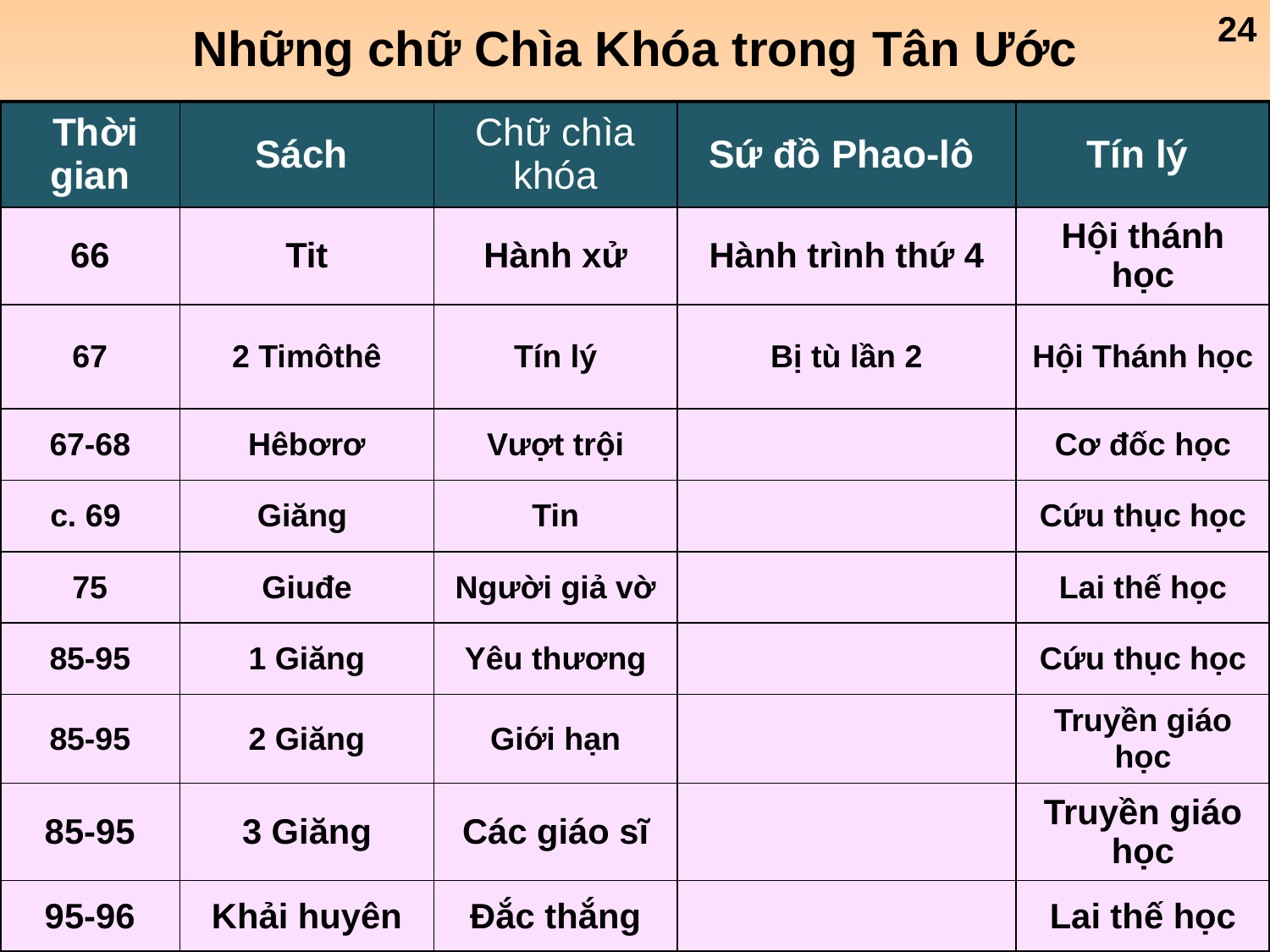

24
Những chữ Chìa Khóa trong Tân Ước
| Thời gian | Sách | Chữ chìa khóa | Sứ đồ Phao-lô | Tín lý |
| --- | --- | --- | --- | --- |
| 66 | Tit | Hành xử | Hành trình thứ 4 | Hội thánh học |
| 67 | 2 Timôthê | Tín lý | Bị tù lần 2 | Hội Thánh học |
| 67-68 | Hêbơrơ | Vượt trội |  | Cơ đốc học |
| c. 69 | Giăng | Tin |  | Cứu thục học |
| 75 | Giuđe | Người giả vờ |  | Lai thế học |
| 85-95 | 1 Giăng | Yêu thương |  | Cứu thục học |
| 85-95 | 2 Giăng | Giới hạn |  | Truyền giáo học |
| 85-95 | 3 Giăng | Các giáo sĩ |  | Truyền giáo học |
| 95-96 | Khải huyên | Đắc thắng |  | Lai thế học |